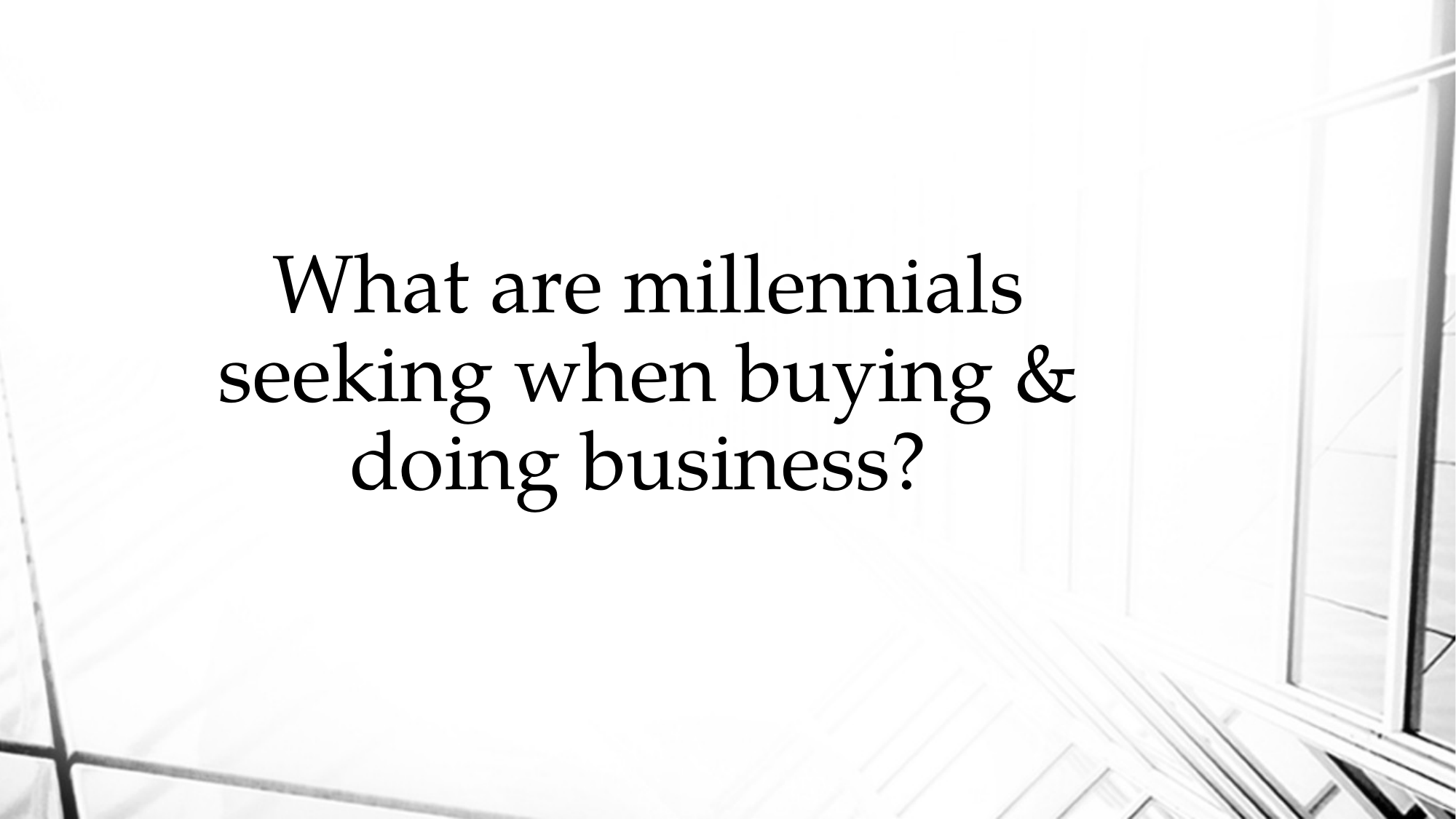

What are millennials seeking when buying & doing business?